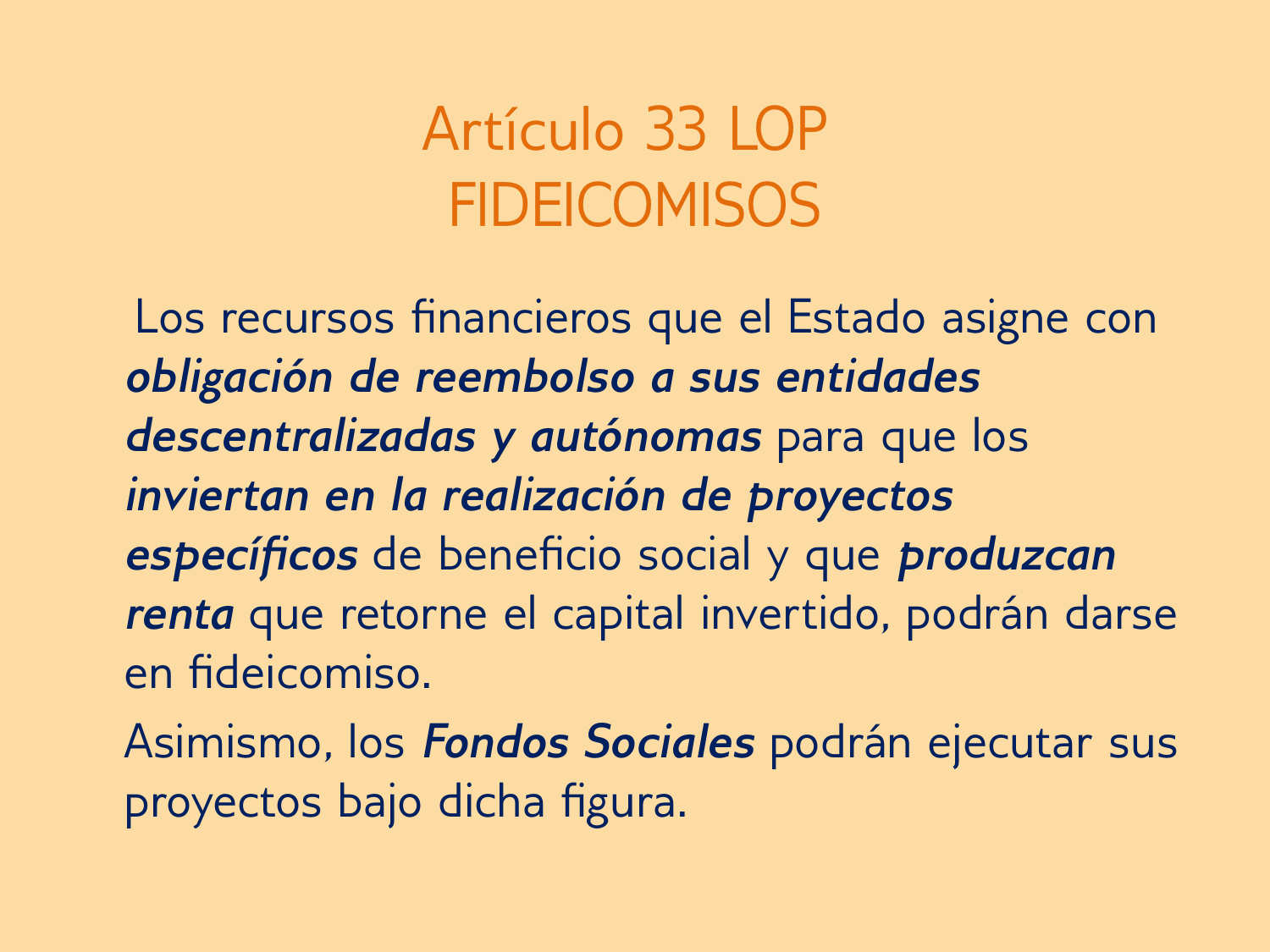

# Artículo 33 LOP FIDEICOMISOS
    Los recursos financieros que el Estado asigne con obligación de reembolso a sus entidades descentralizadas y autónomas para que los inviertan en la realización de proyectos específicos de beneficio social y que produzcan renta que retorne el capital invertido, podrán darse en fideicomiso.
	Asimismo, los Fondos Sociales podrán ejecutar sus proyectos bajo dicha figura.